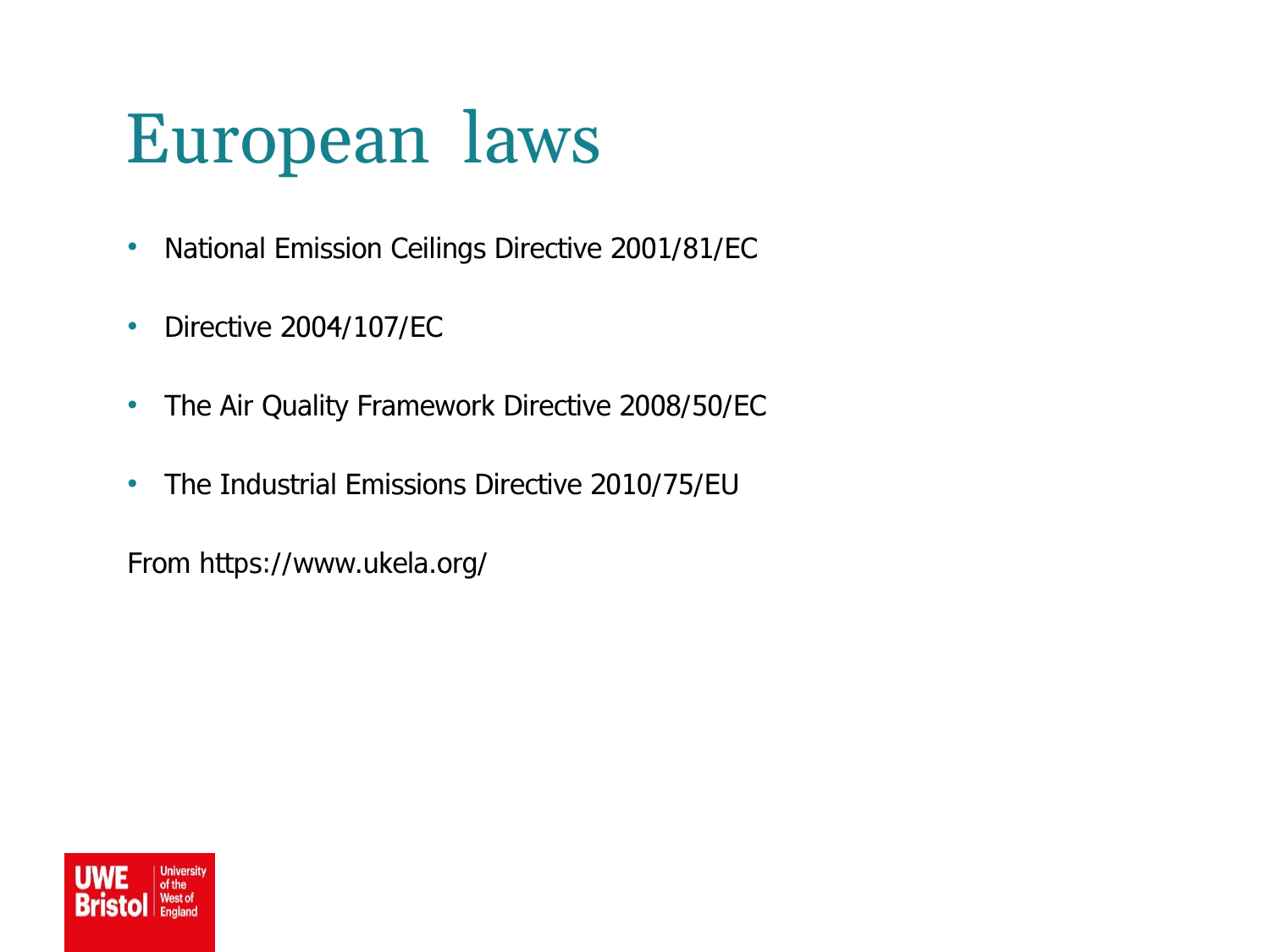

European  laws
National Emission Ceilings Directive 2001/81/EC

Directive 2004/107/EC

The Air Quality Framework Directive 2008/50/EC

The Industrial Emissions Directive 2010/75/EU

From https://www.ukela.org/